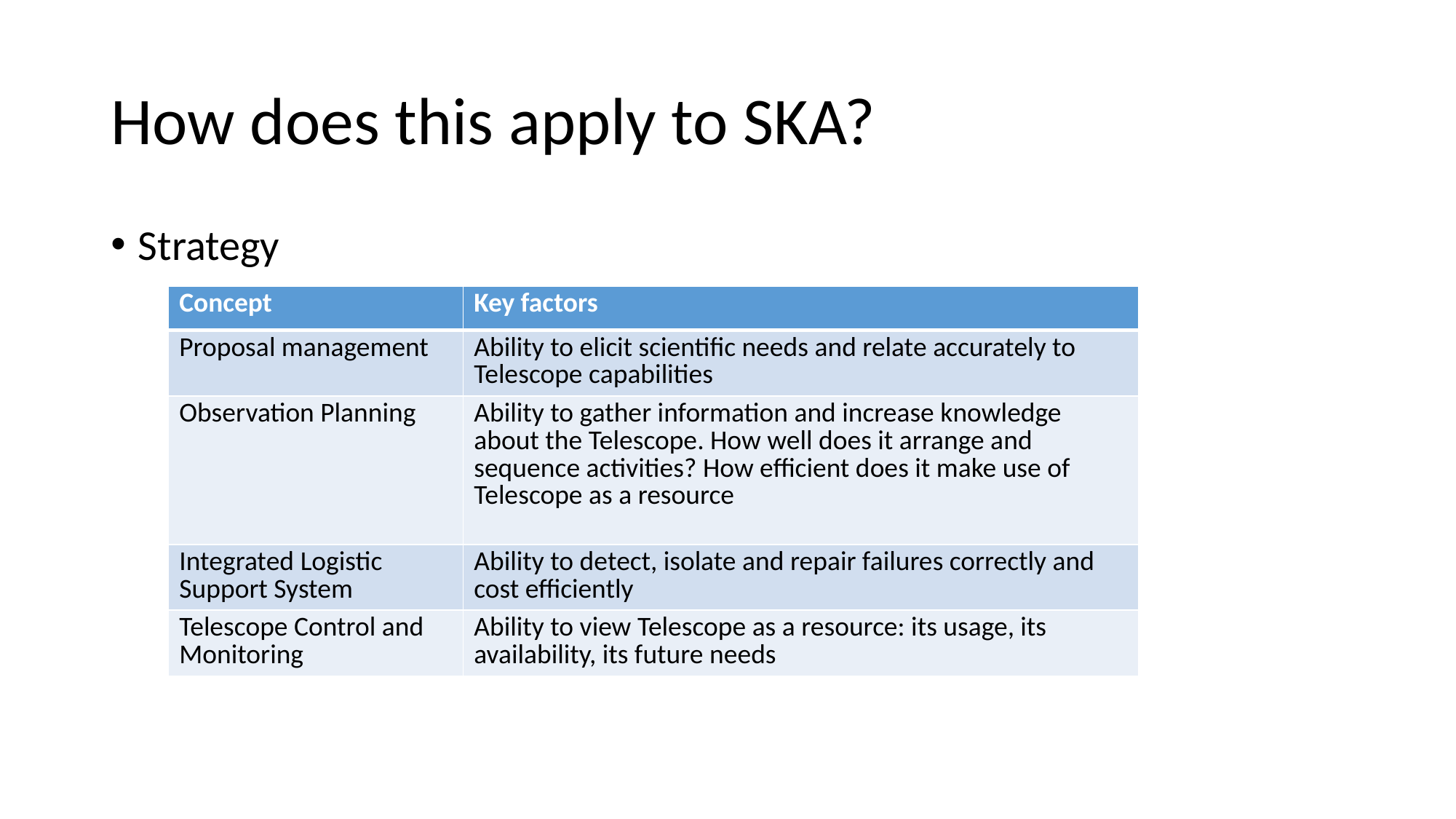

# How does this apply to SKA?
Strategy

| Concept | Key factors |
| --- | --- |
| Proposal management | Ability to elicit scientific needs and relate accurately to Telescope capabilities |
| Observation Planning | Ability to gather information and increase knowledge about the Telescope. How well does it arrange and sequence activities? How efficient does it make use of Telescope as a resource |
| Integrated Logistic Support System | Ability to detect, isolate and repair failures correctly and cost efficiently |
| Telescope Control and Monitoring | Ability to view Telescope as a resource: its usage, its availability, its future needs |